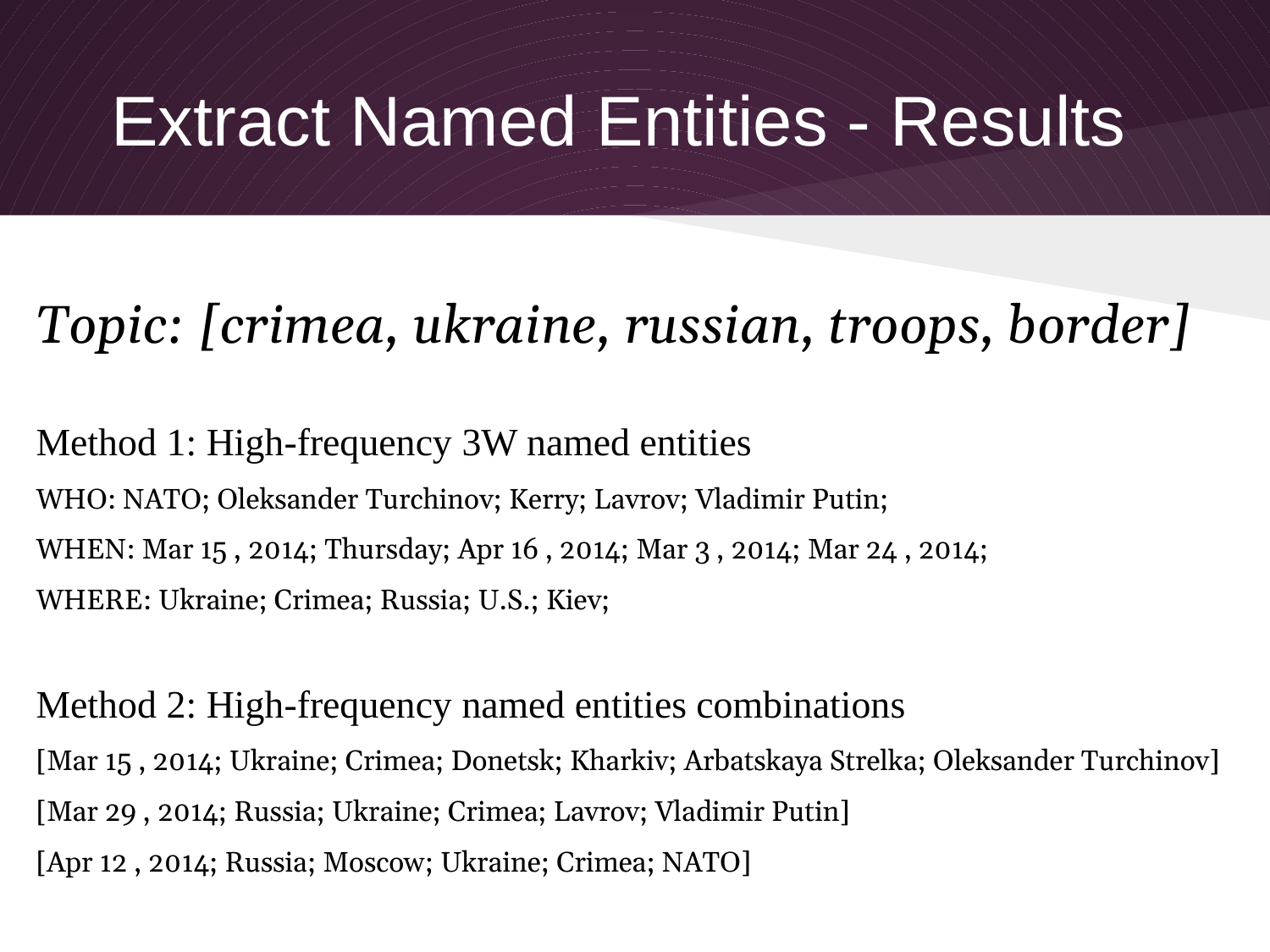

# Extract Named Entities - Results
Topic: [crimea, ukraine, russian, troops, border]

Method 1: High-frequency 3W named entities
WHO: NATO; Oleksander Turchinov; Kerry; Lavrov; Vladimir Putin;
WHEN: Mar 15 , 2014; Thursday; Apr 16 , 2014; Mar 3 , 2014; Mar 24 , 2014;
WHERE: Ukraine; Crimea; Russia; U.S.; Kiev;

Method 2: High-frequency named entities combinations
[Mar 15 , 2014; Ukraine; Crimea; Donetsk; Kharkiv; Arbatskaya Strelka; Oleksander Turchinov]
[Mar 29 , 2014; Russia; Ukraine; Crimea; Lavrov; Vladimir Putin]
[Apr 12 , 2014; Russia; Moscow; Ukraine; Crimea; NATO]